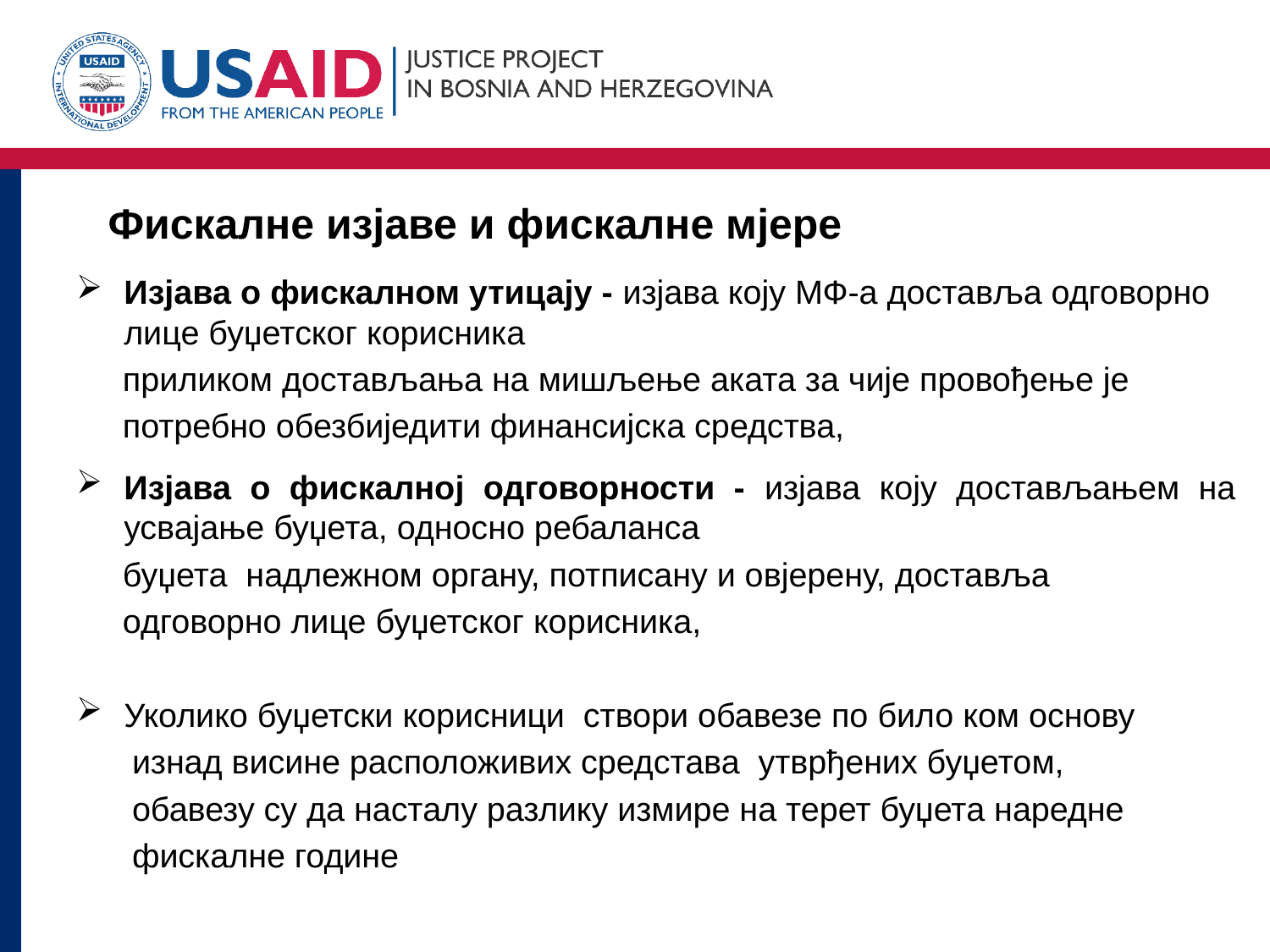

# Фискалне изјаве и фискалне мјере
Изјава о фискалном утицају - изјава коју МФ-а доставља одговорно лице буџетског корисника
     приликом достављања на мишљење аката за чије провођење је
     потребно обезбиједити финансијска средства,
Изјава о фискалној одговорности - изјава коју достављањем на усвајање буџета, односно ребаланса
     буџета  надлежном органу, потписану и овјерену, доставља
     одговорно лице буџетског корисника,

Уколико буџетски корисници  створи обавезе по било ком основу
      изнад висине расположивих средстава  утврђених буџетом,
      обавезу су да насталу разлику измире на терет буџета наредне
      фискалне године